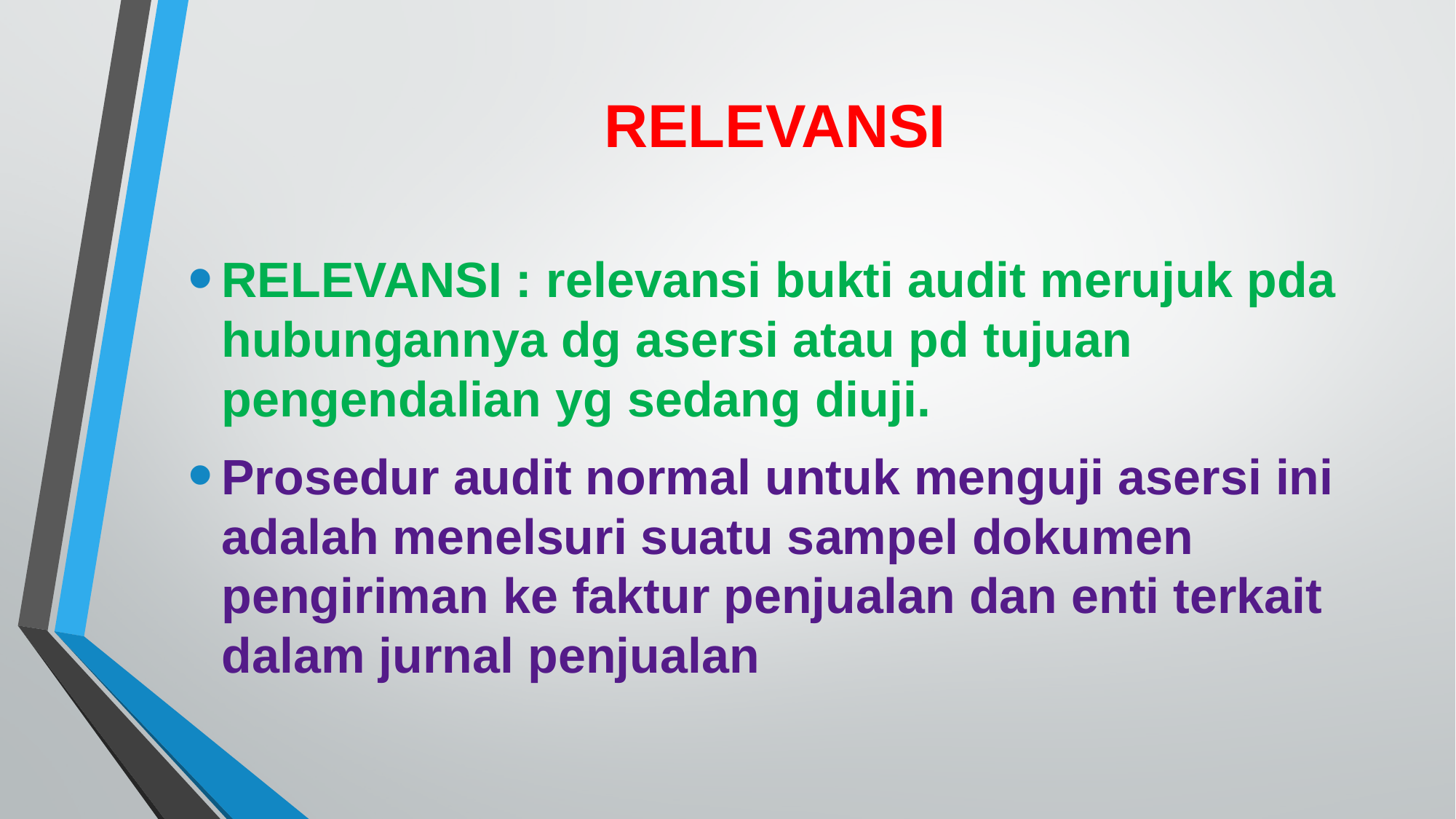

# RELEVANSI

RELEVANSI : relevansi bukti audit merujuk pda hubungannya dg asersi atau pd tujuan pengendalian yg sedang diuji.
Prosedur audit normal untuk menguji asersi ini adalah menelsuri suatu sampel dokumen pengiriman ke faktur penjualan dan enti terkait  dalam jurnal penjualan